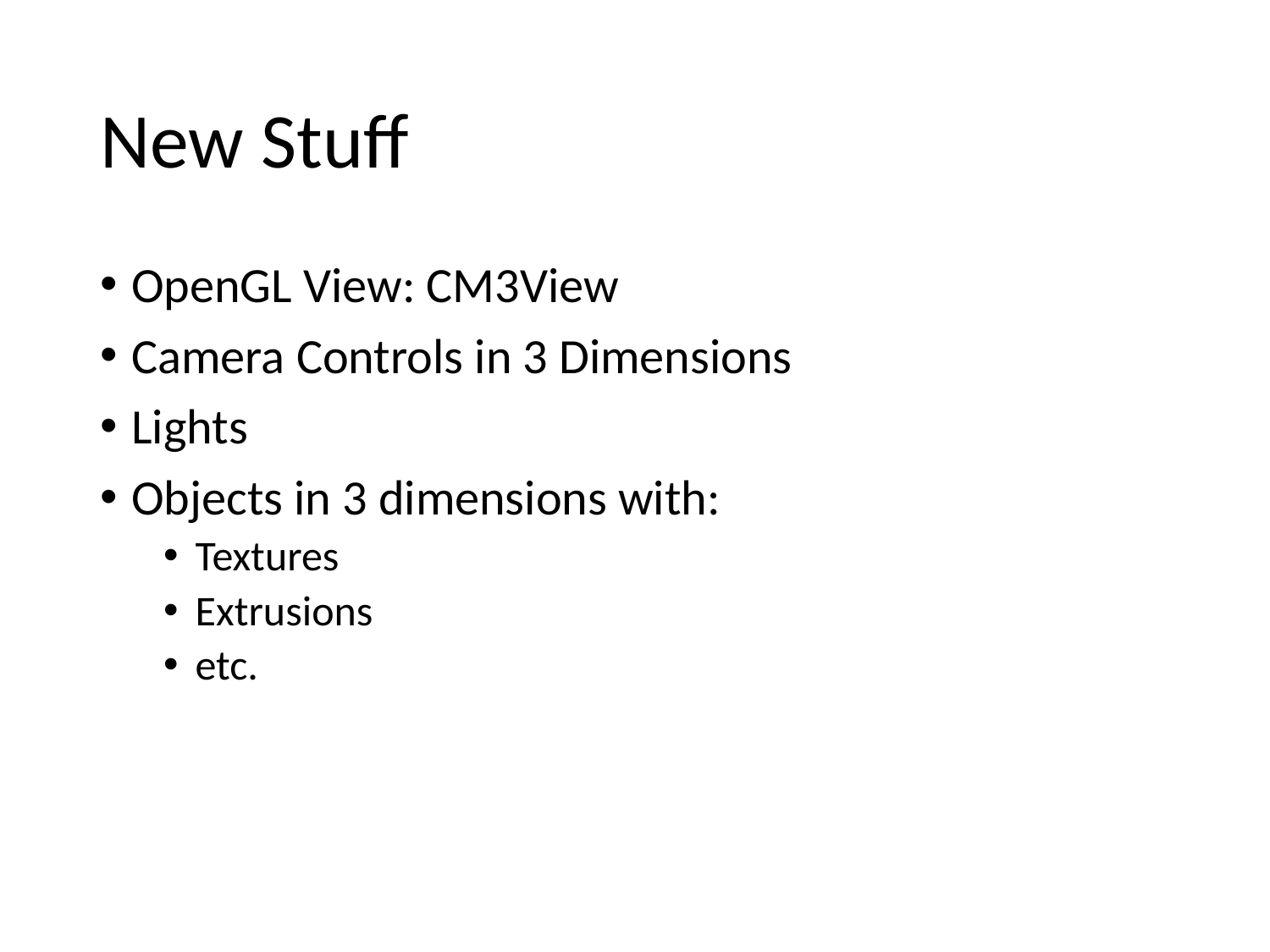

# New Stuff
OpenGL View: CM3View
Camera Controls in 3 Dimensions
Lights
Objects in 3 dimensions with:
Textures
Extrusions
etc.